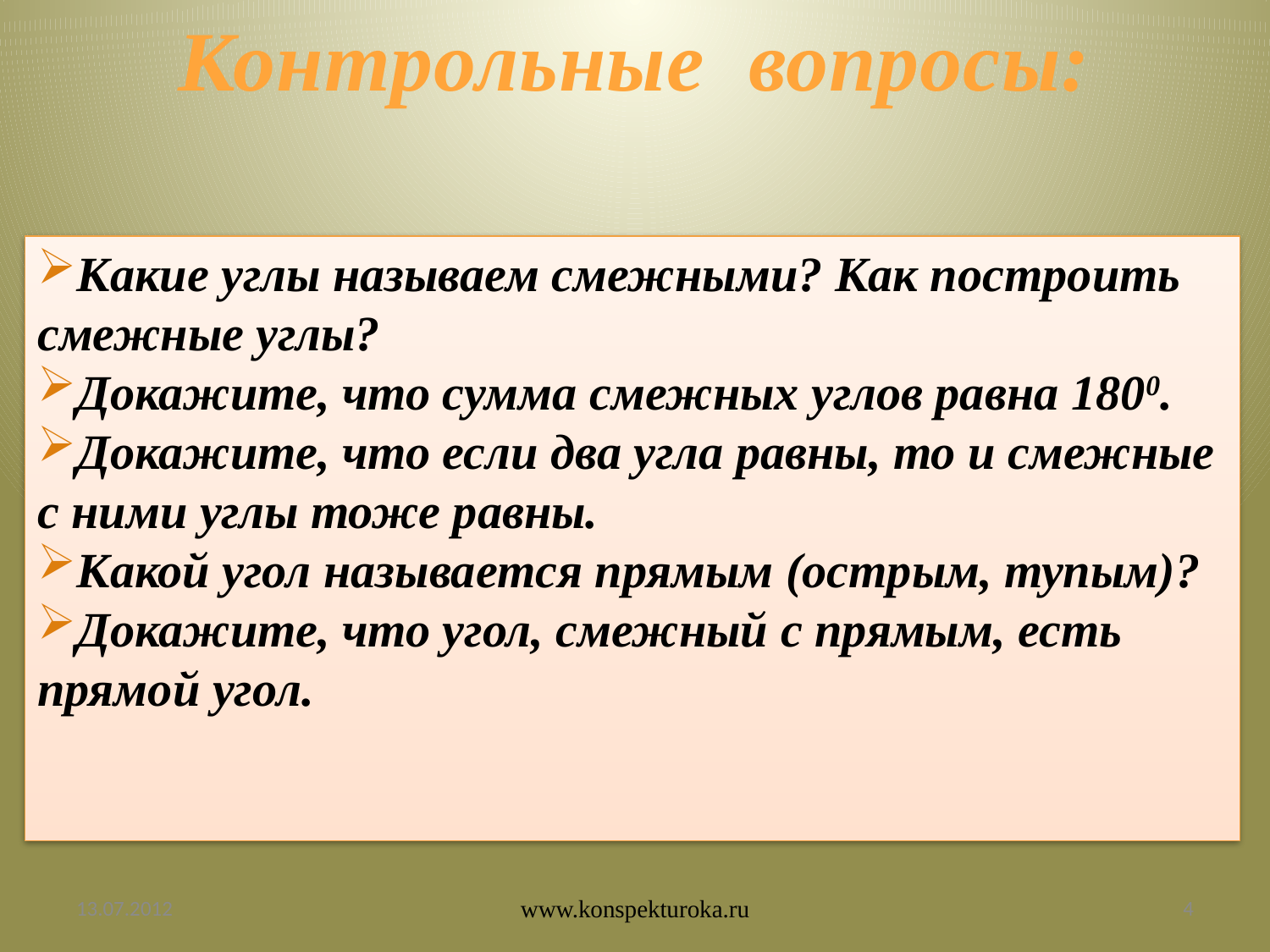

Контрольные  вопросы:
Какие углы называем смежными? Как построить смежные углы?
Докажите, что сумма смежных углов равна 1800.
Докажите, что если два угла равны, то и смежные с ними углы тоже равны.
Какой угол называется прямым (острым, тупым)?
Докажите, что угол, смежный с прямым, есть прямой угол.

13.07.2012
www.konspekturoka.ru
4